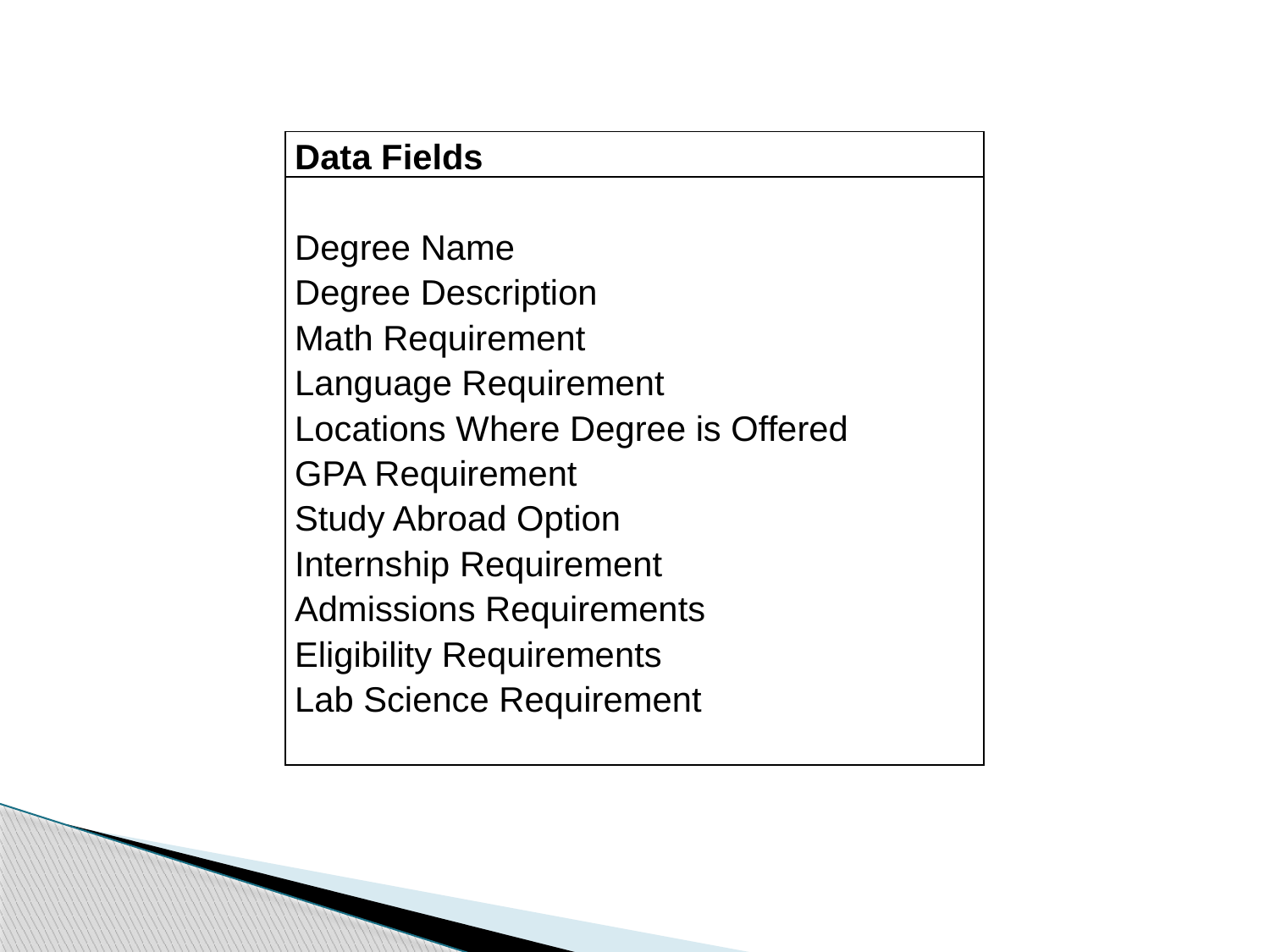

| Data Fields |
| --- |
| Degree Name Degree Description Math Requirement Language Requirement Locations Where Degree is Offered GPA Requirement Study Abroad Option Internship Requirement Admissions Requirements Eligibility Requirements Lab Science Requirement |